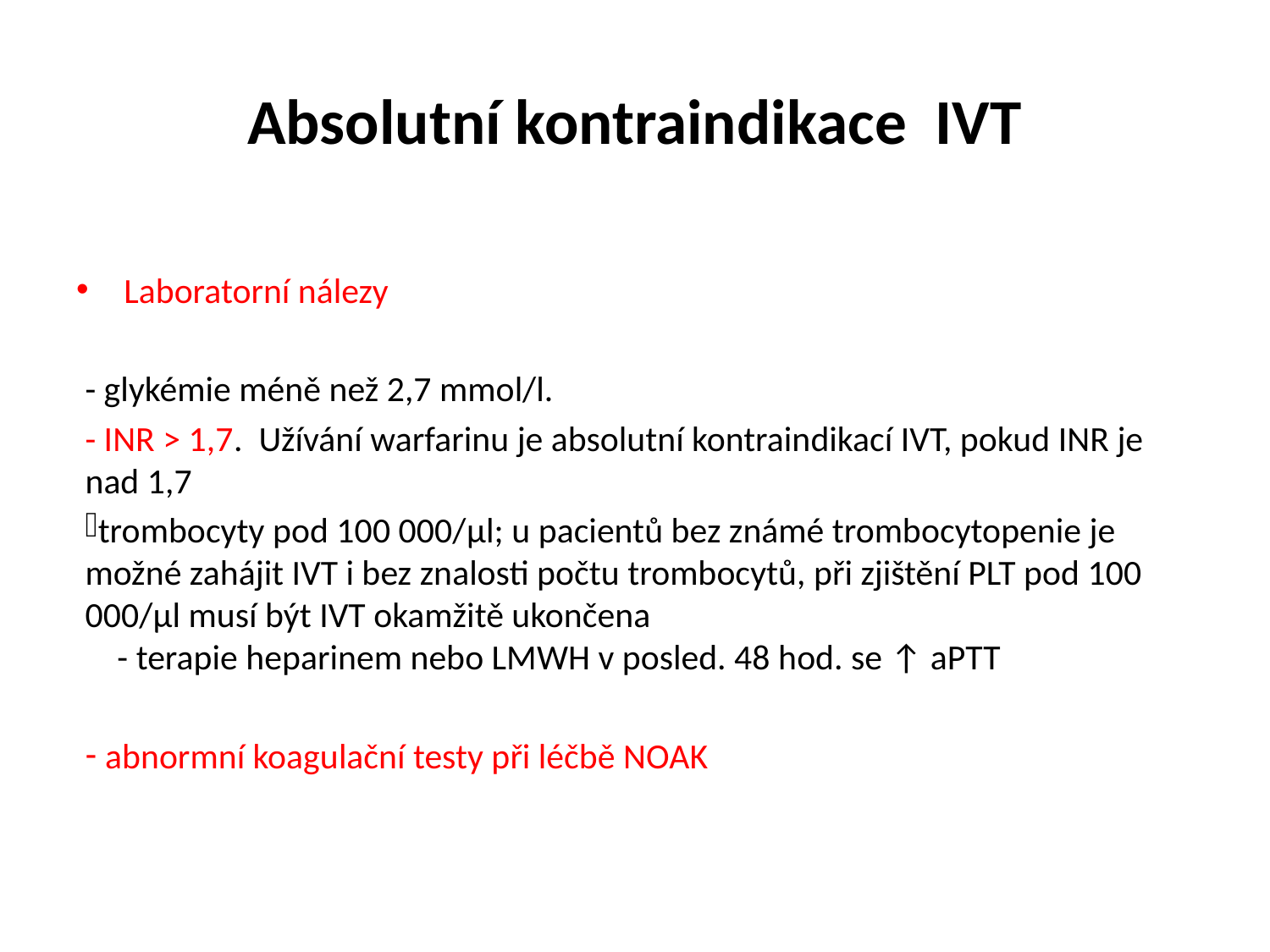

# Absolutní kontraindikace  IVT
Laboratorní nálezy

- glykémie méně než 2,7 mmol/l.
- INR > 1,7.  Užívání warfarinu je absolutní kontraindikací IVT, pokud INR je nad 1,7
trombocyty pod 100 000/μl; u pacientů bez známé trombocytopenie je možné zahájit IVT i bez znalosti počtu trombocytů, při zjištění PLT pod 100 000/μl musí být IVT okamžitě ukončena                                                                        - terapie heparinem nebo LMWH v posled. 48 hod. se ↑ aPTT

 abnormní koagulační testy při léčbě NOAK